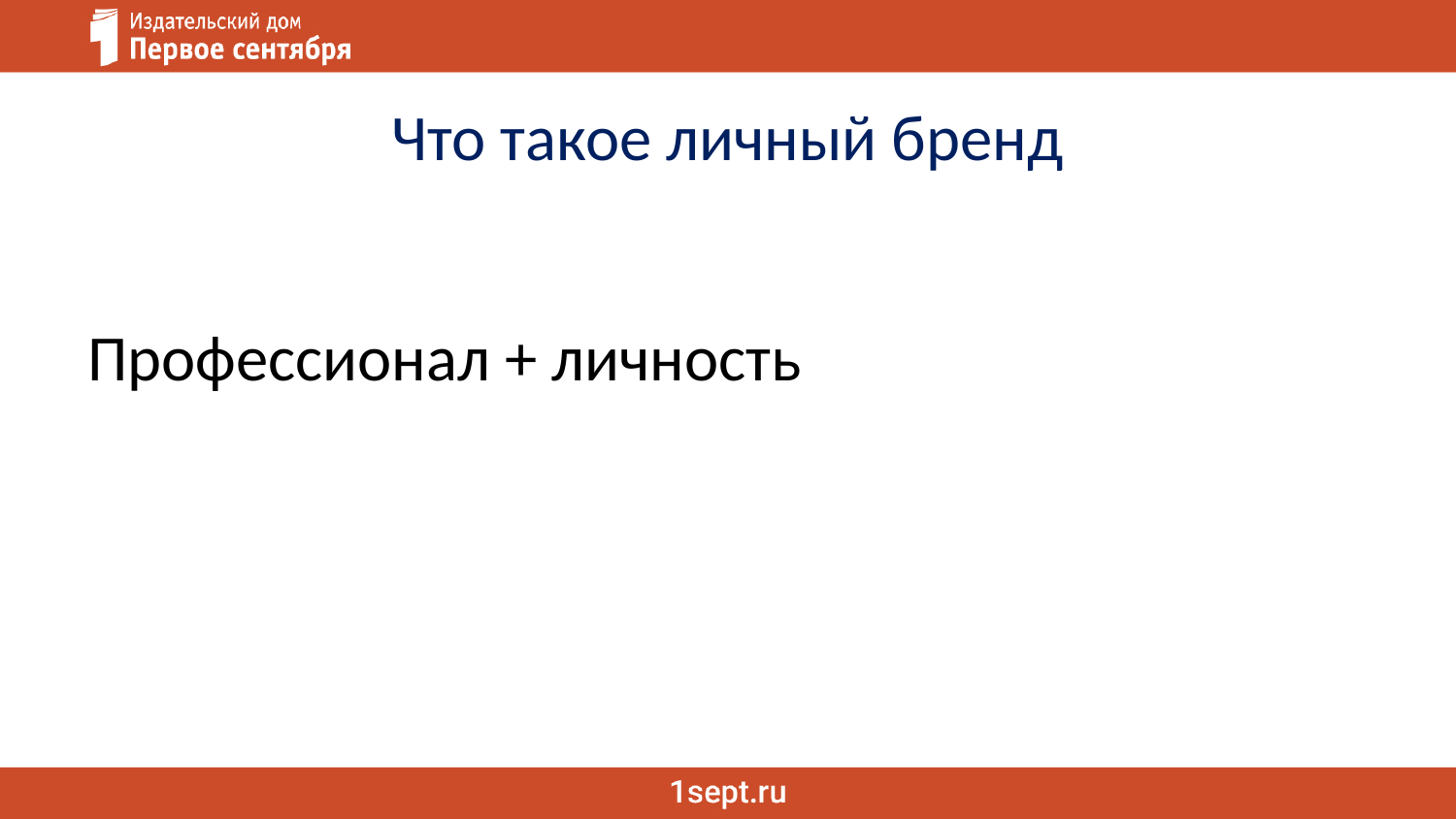

# Что такое личный бренд

Профессионал + личность